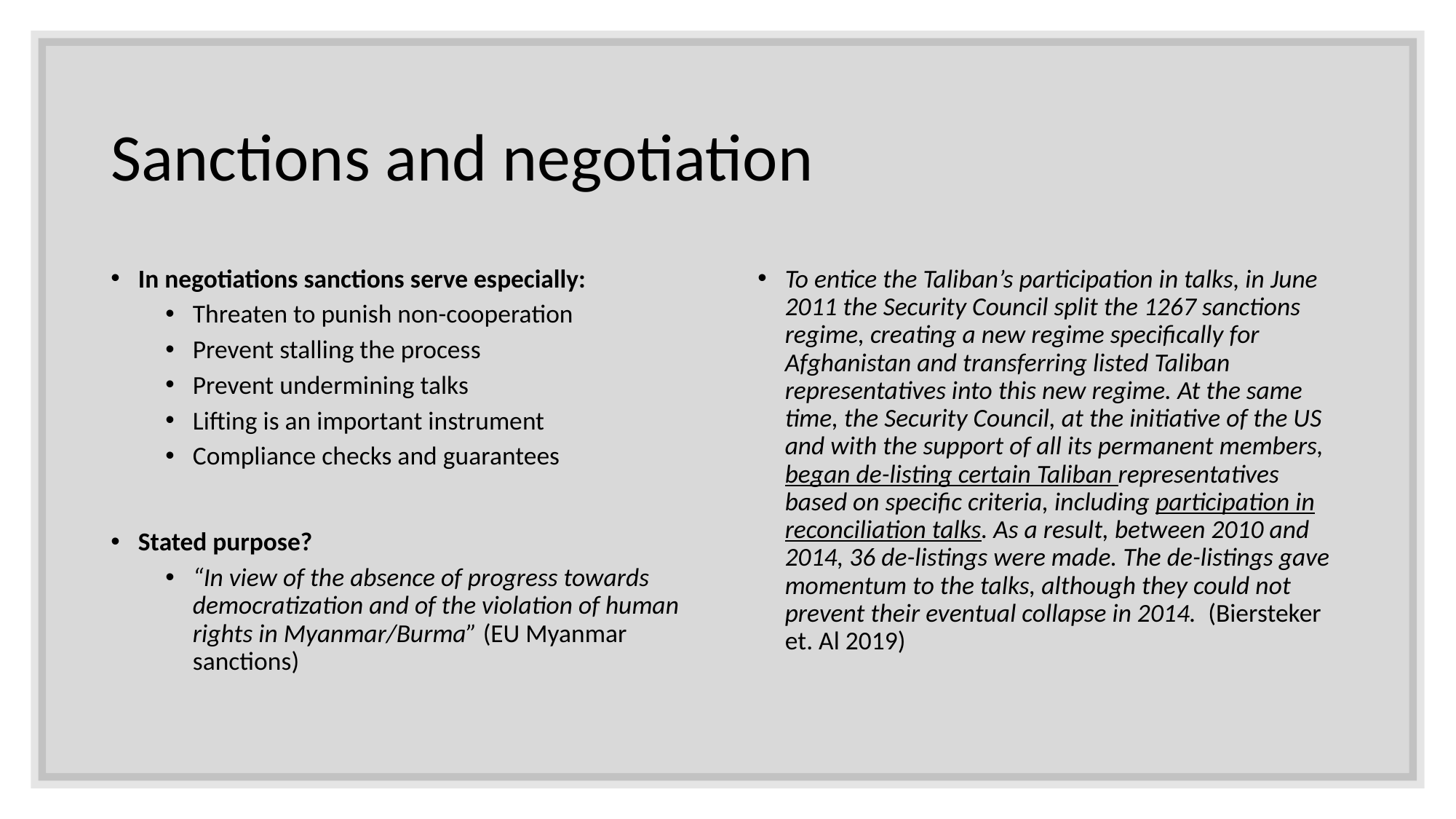

# Sanctions and negotiation
In negotiations sanctions serve especially:
Threaten to punish non-cooperation
Prevent stalling the process
Prevent undermining talks
Lifting is an important instrument
Compliance checks and guarantees

Stated purpose?
“In view of the absence of progress towards democratization and of the violation of human rights in Myanmar/Burma” (EU Myanmar sanctions)
To entice the Taliban’s participation in talks, in June 2011 the Security Council split the 1267 sanctions regime, creating a new regime specifically for Afghanistan and transferring listed Taliban representatives into this new regime. At the same time, the Security Council, at the initiative of the US and with the support of all its permanent members, began de-listing certain Taliban representatives based on specific criteria, including participation in reconciliation talks. As a result, between 2010 and 2014, 36 de-listings were made. The de-listings gave momentum to the talks, although they could not prevent their eventual collapse in 2014.  (Biersteker et. Al 2019)